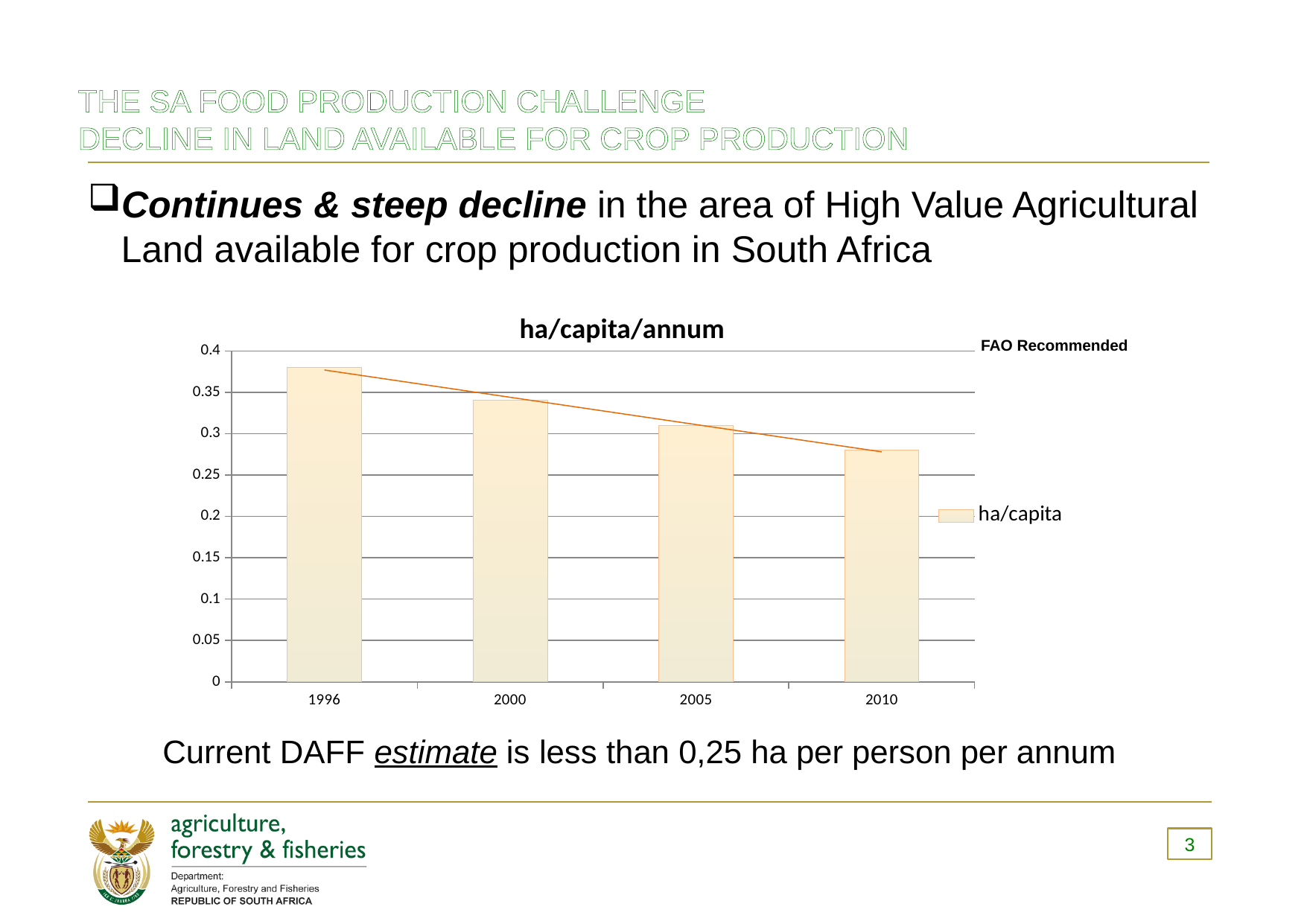

The sa food production challenge
decline in land available for crop production
Continues & steep decline in the area of High Value Agricultural Land available for crop production in South Africa

### Chart: ha/capita/annum

| Category |  |
|---|---|
| 1996 | 0.3800000000000021 |
| 2000 | 0.3400000000000006 |
| 2005 | 0.3100000000000019 |
| 2010 | 0.2800000000000001 |
FAO Recommended
Current DAFF estimate is less than 0,25 ha per person per annum
3